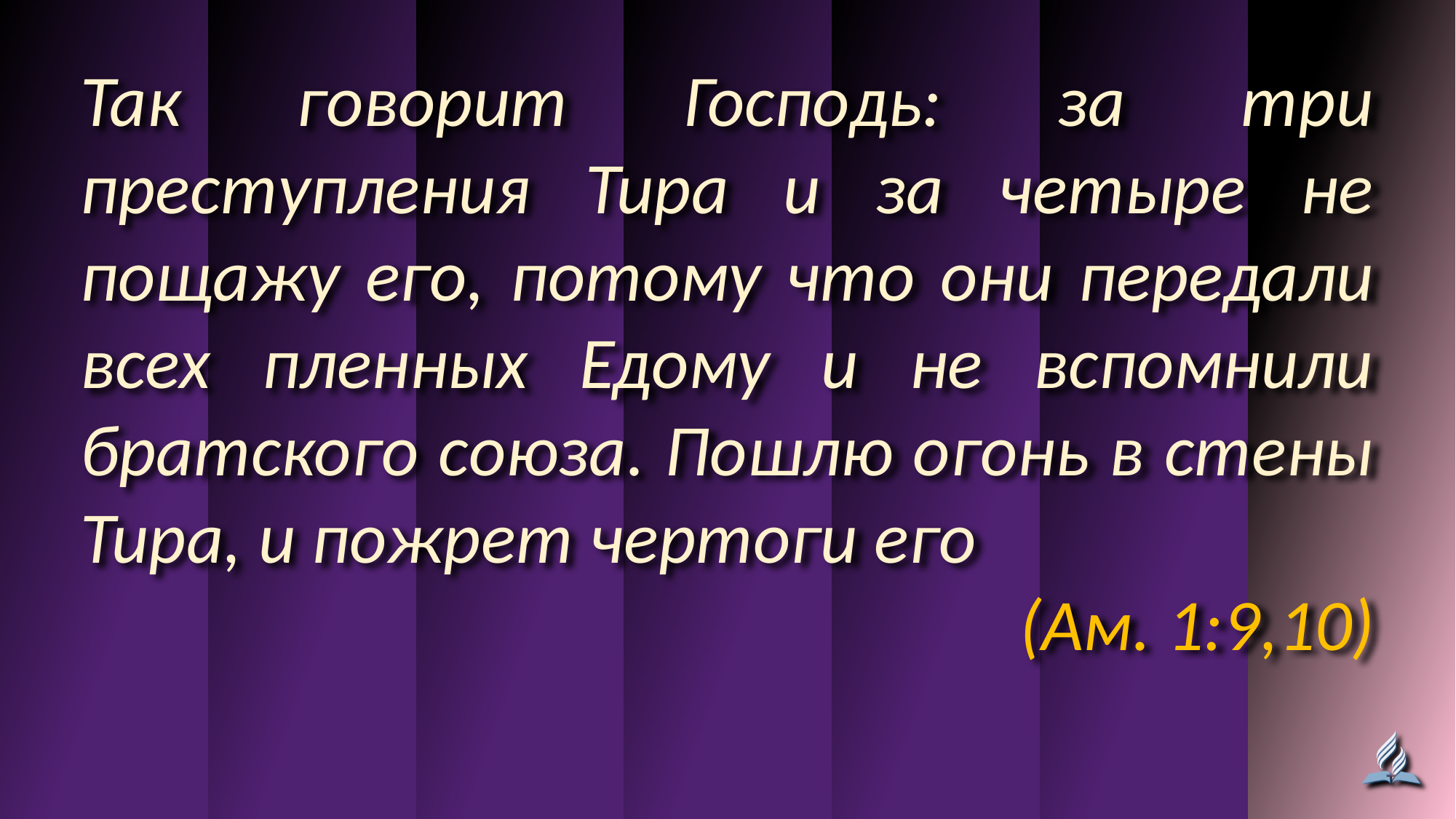

Так говорит Господь: за три преступления Тира и за четыре не пощажу его, потому что они передали всех пленных Едому и не вспомнили братского союза. Пошлю огонь в стены Тира, и пожрет чертоги его
(Ам. 1:9,10)